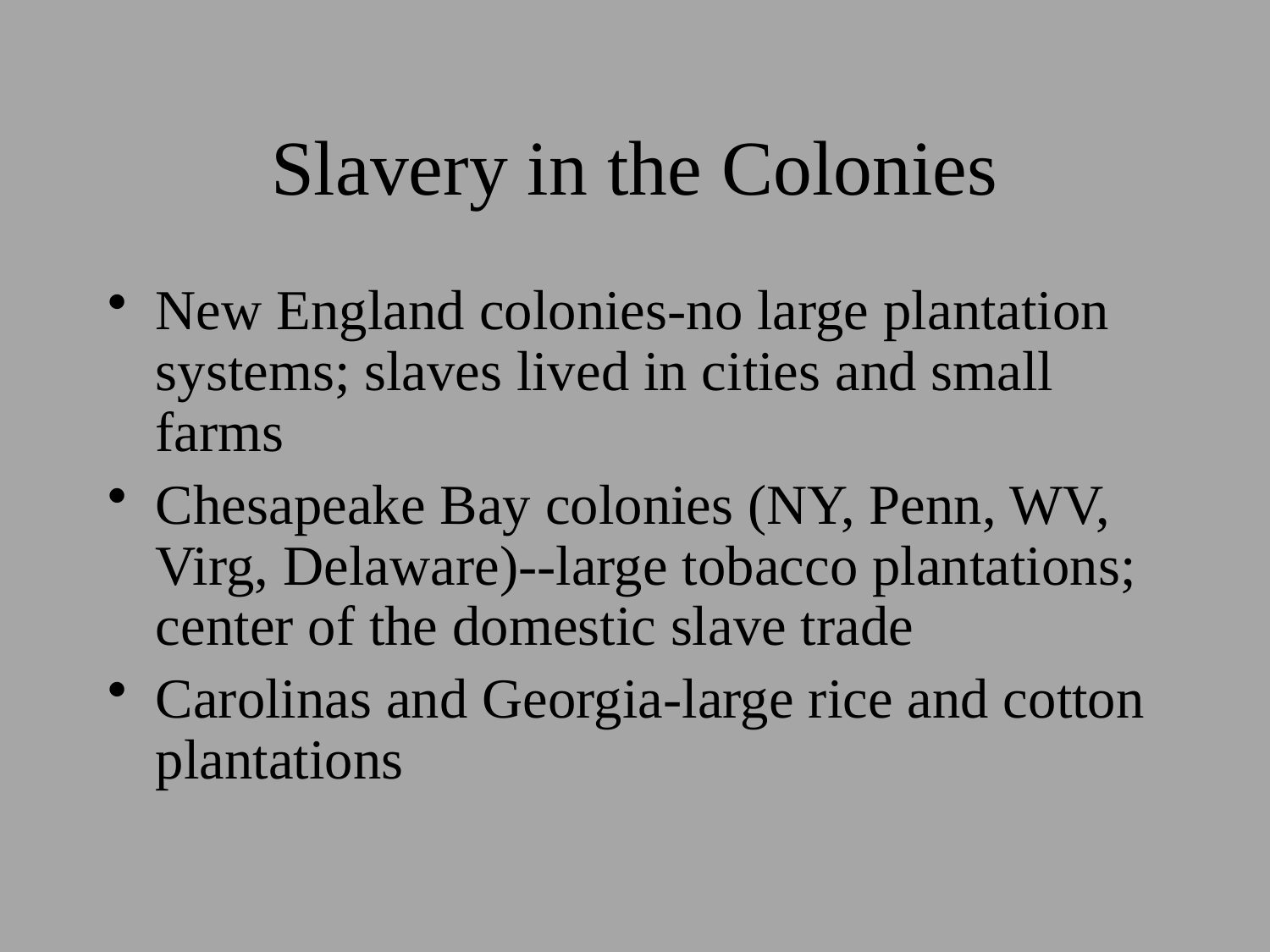

# Slavery in the Colonies
New England colonies-no large plantation systems; slaves lived in cities and small farms
Chesapeake Bay colonies (NY, Penn, WV, Virg, Delaware)--large tobacco plantations; center of the domestic slave trade
Carolinas and Georgia-large rice and cotton plantations